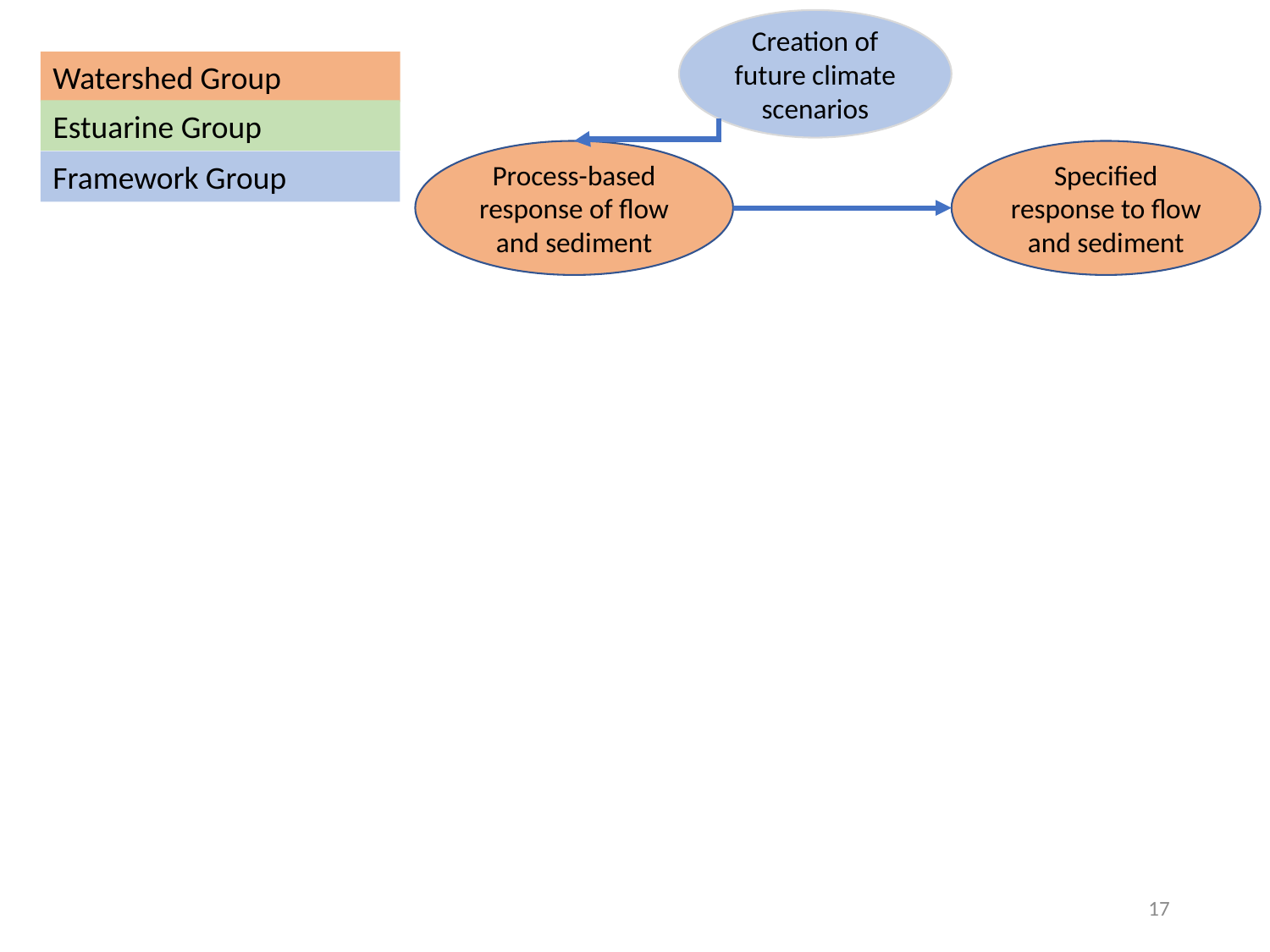

Creation of future climate scenarios
Watershed Group
Estuarine Group
Process-based response of flow and sediment
Specified response to flow and sediment
Framework Group
17